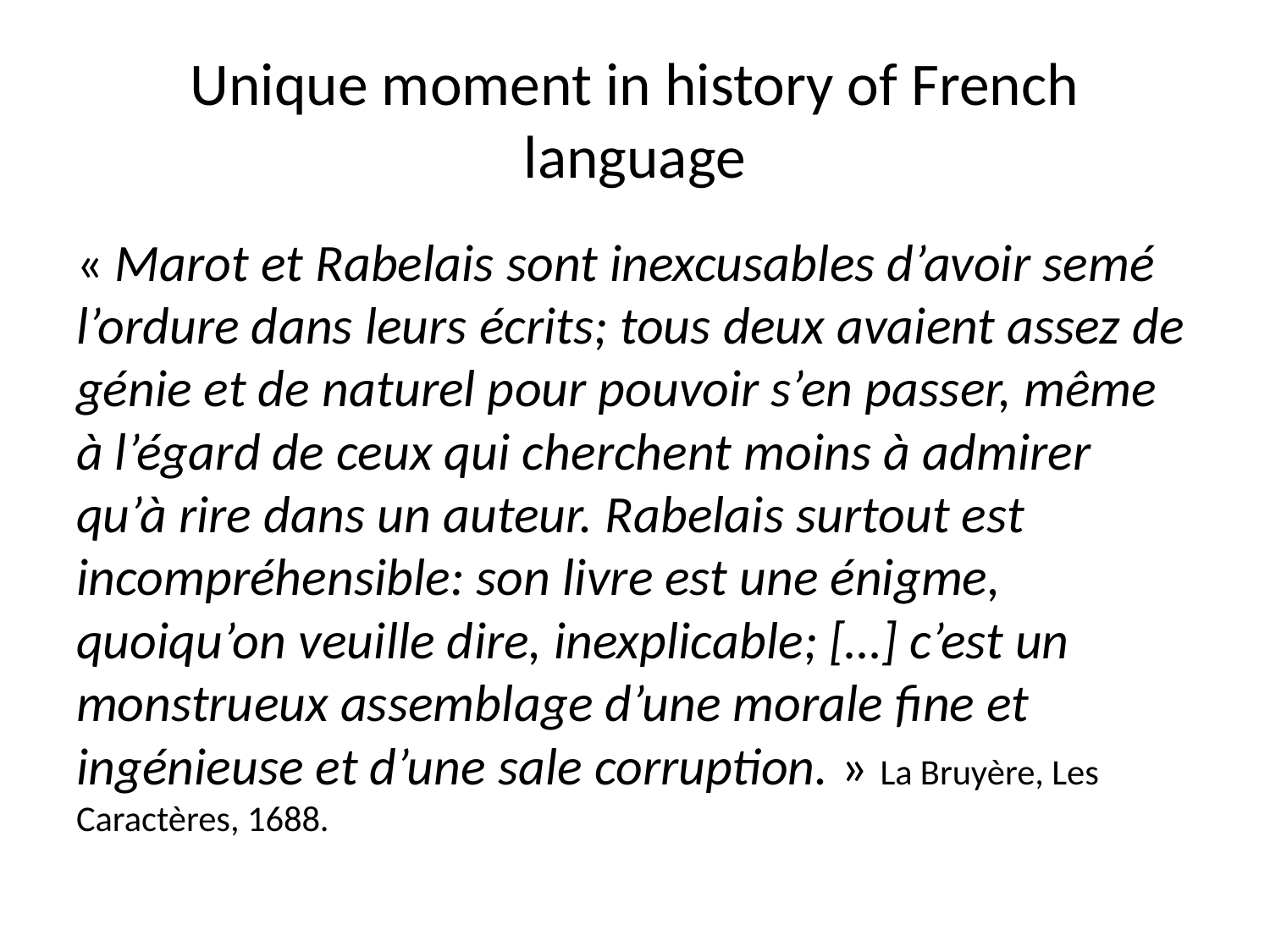

# Unique moment in history of French language
« Marot et Rabelais sont inexcusables d’avoir semé l’ordure dans leurs écrits; tous deux avaient assez de génie et de naturel pour pouvoir s’en passer, même à l’égard de ceux qui cherchent moins à admirer qu’à rire dans un auteur. Rabelais surtout est incompréhensible: son livre est une énigme, quoiqu’on veuille dire, inexplicable; […] c’est un monstrueux assemblage d’une morale fine et ingénieuse et d’une sale corruption. » La Bruyère, Les Caractères, 1688.